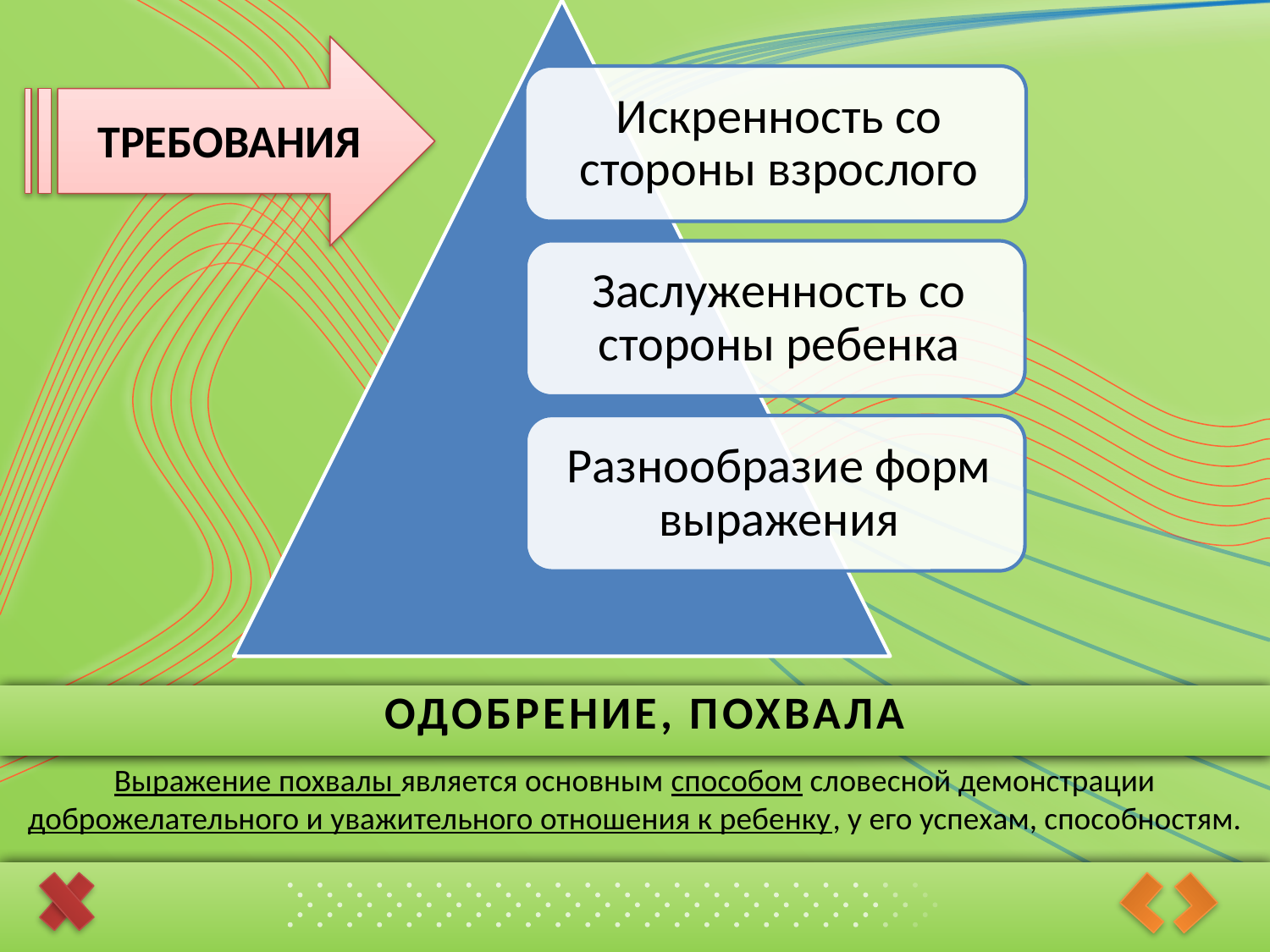

Искренность со стороны взрослого
Заслуженность со стороны ребенка
Разнообразие форм выражения

ТРЕБОВАНИЯ

# ОДОБРЕНИЕ, ПОХВАЛА

Выражение похвалы является основным способом словесной демонстрации доброжелательного и уважительного отношения к ребенку, у его успехам, способностям.